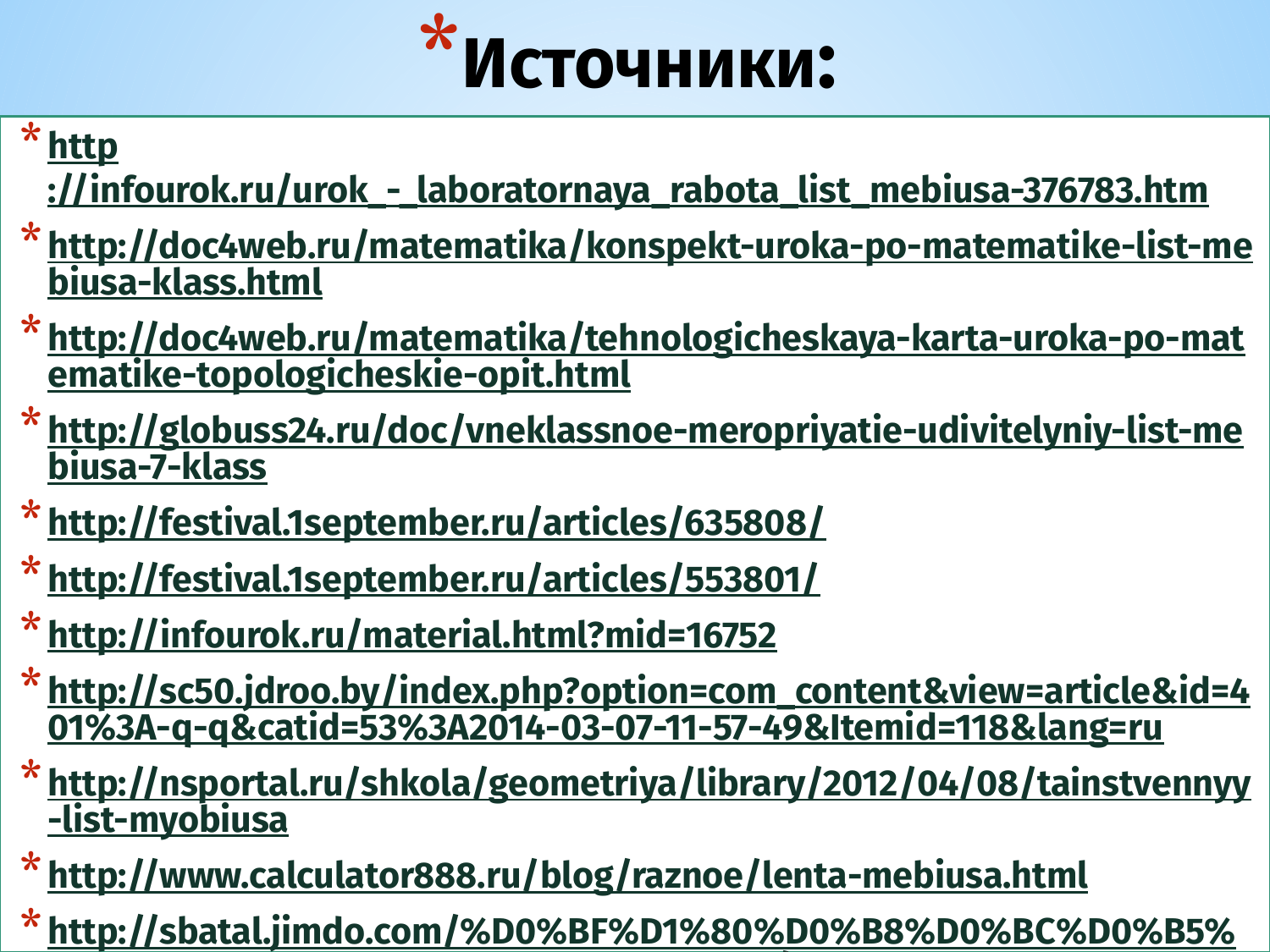

# Источники:
http://infourok.ru/urok_-_laboratornaya_rabota_list_mebiusa-376783.htm
http://doc4web.ru/matematika/konspekt-uroka-po-matematike-list-mebiusa-klass.html
http://doc4web.ru/matematika/tehnologicheskaya-karta-uroka-po-matematike-topologicheskie-opit.html
http://globuss24.ru/doc/vneklassnoe-meropriyatie-udivitelyniy-list-mebiusa-7-klass
http://festival.1september.ru/articles/635808/
http://festival.1september.ru/articles/553801/
http://infourok.ru/material.html?mid=16752
http://sc50.jdroo.by/index.php?option=com_content&view=article&id=401%3A-q-q&catid=53%3A2014-03-07-11-57-49&Itemid=118&lang=ru
http://nsportal.ru/shkola/geometriya/library/2012/04/08/tainstvennyy-list-myobiusa
http://www.calculator888.ru/blog/raznoe/lenta-mebiusa.html
http://sbatal.jimdo.com/%D0%BF%D1%80%D0%B8%D0%BC%D0%B5%D0%BD%D0%B5%D0%BD%D0%B8%D0%B5/
http://vestnik-nou1.narod.ru/primenenie_lista_mebiusa_2.htm
http://buckses.info/fizika/
http://stasy-egorova.pldetstva.edusite.ru/p70aa1.html